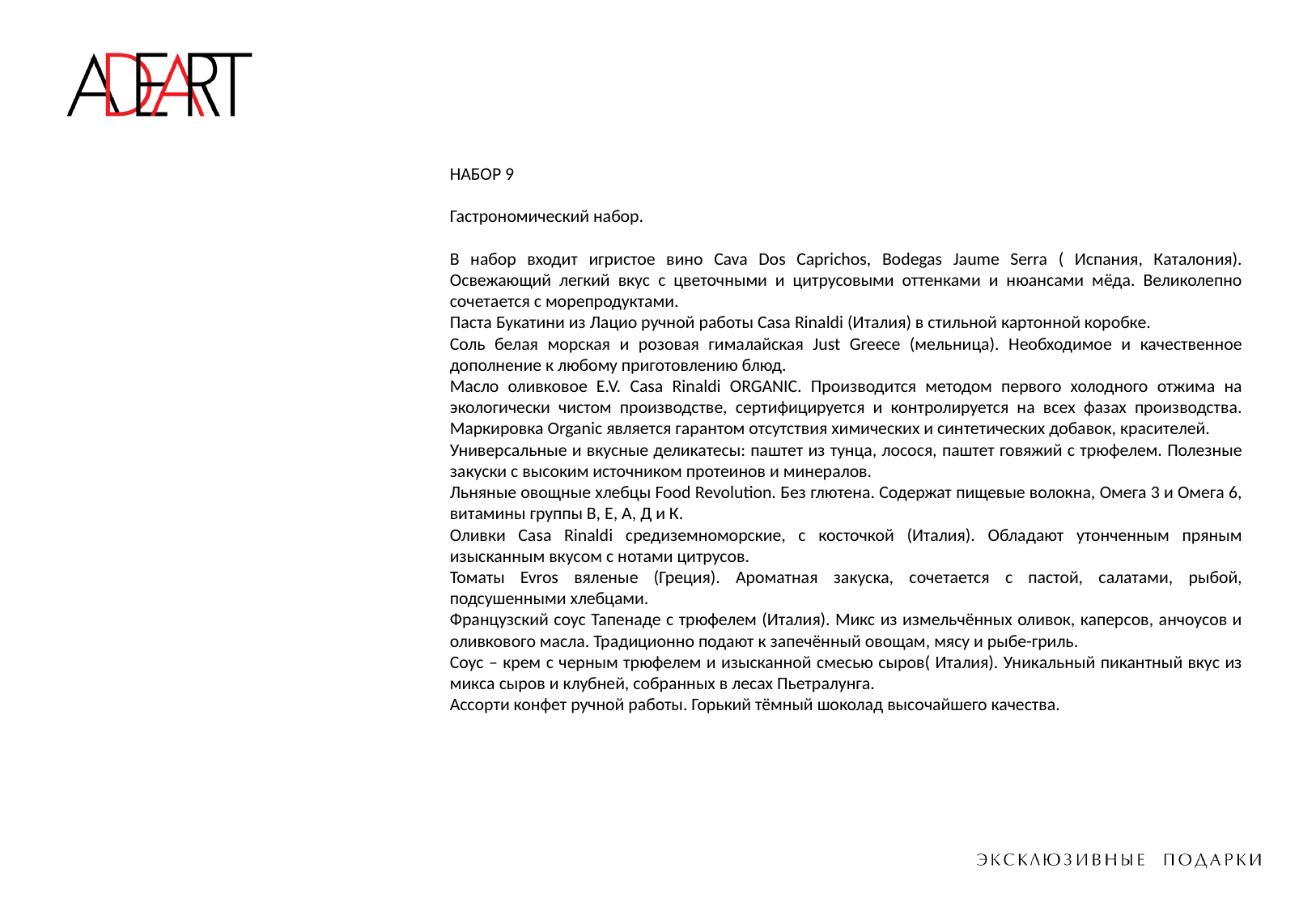

НАБОР 9

Гастрономический набор.

В набор входит игристое вино Cava Dos Caprichos, Bodegas Jaume Serra ( Испания, Каталония). Освежающий легкий вкус с цветочными и цитрусовыми оттенками и нюансами мёда. Великолепно сочетается с морепродуктами.
Паста Букатини из Лацио ручной работы Casa Rinaldi (Италия) в стильной картонной коробке.
Соль белая морская и розовая гималайская Just Greece (мельница). Необходимое и качественное дополнение к любому приготовлению блюд.
Масло оливковое E.V. Casa Rinaldi ORGANIC. Производится методом первого холодного отжима на экологически чистом производстве, сертифицируется и контролируется на всех фазах производства. Маркировка Organic является гарантом отсутствия химических и синтетических добавок, красителей.
Универсальные и вкусные деликатесы: паштет из тунца, лосося, паштет говяжий с трюфелем. Полезные закуски с высоким источником протеинов и минералов.
Льняные овощные хлебцы Food Revolution. Без глютена. Содержат пищевые волокна, Омега 3 и Омега 6, витамины группы В, Е, А, Д и К.
Оливки Casa Rinaldi средиземноморские, с косточкой (Италия). Обладают утонченным пряным изысканным вкусом с нотами цитрусов.
Томаты Evros вяленые (Греция). Ароматная закуска, сочетается с пастой, салатами, рыбой, подсушенными хлебцами.
Французский соус Тапенаде с трюфелем (Италия). Микс из измельчённых оливок, каперсов, анчоусов и оливкового масла. Традиционно подают к запечённый овощам, мясу и рыбе-гриль.
Соус – крем с черным трюфелем и изысканной смесью сыров( Италия). Уникальный пикантный вкус из микса сыров и клубней, собранных в лесах Пьетралунга.
Ассорти конфет ручной работы. Горький тёмный шоколад высочайшего качества.